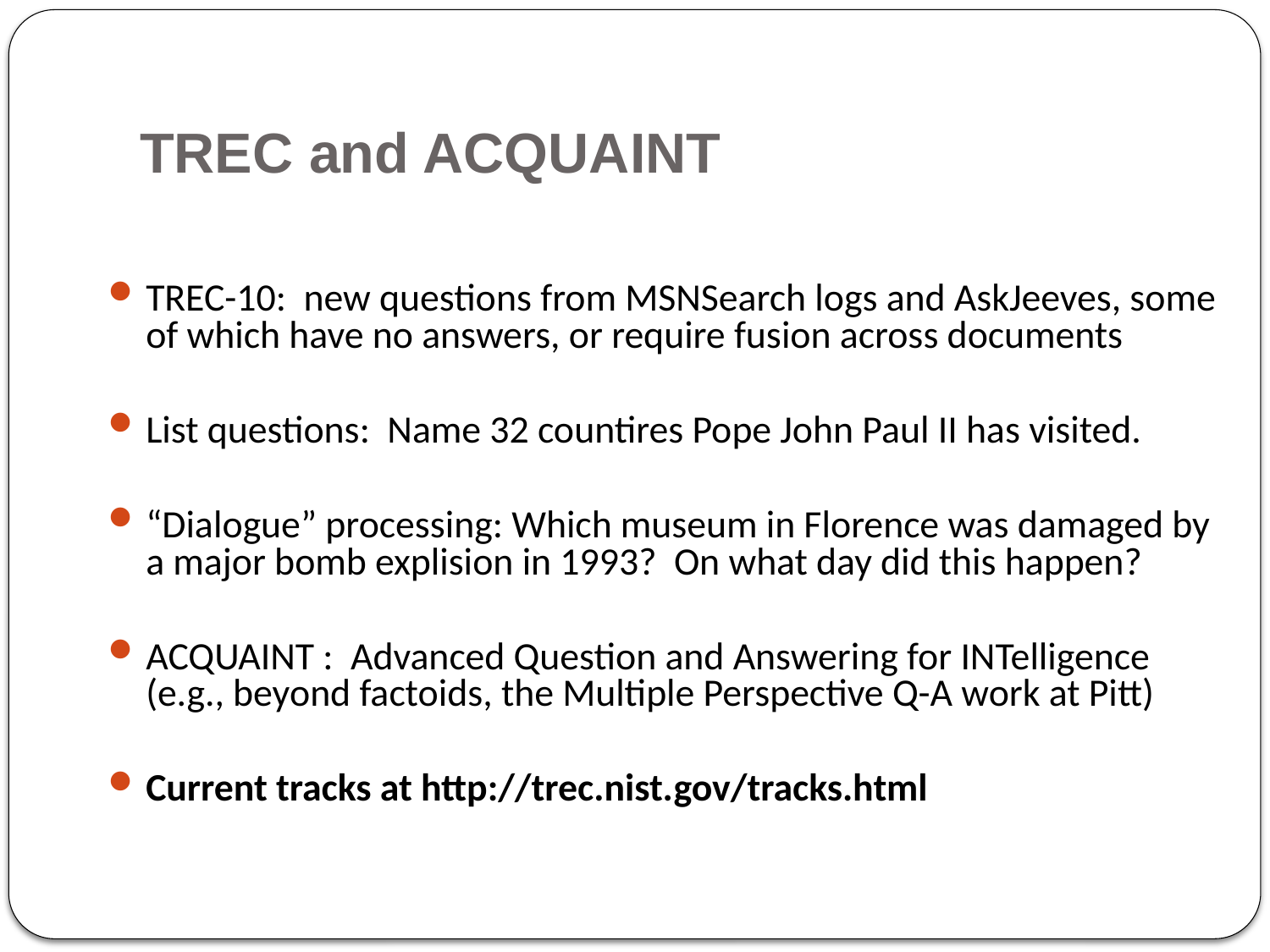

# TREC and ACQUAINT
TREC-10:  new questions from MSNSearch logs and AskJeeves, some of which have no answers, or require fusion across documents

List questions:  Name 32 countires Pope John Paul II has visited.

“Dialogue” processing: Which museum in Florence was damaged by a major bomb explision in 1993?  On what day did this happen?

ACQUAINT :  Advanced Question and Answering for INTelligence (e.g., beyond factoids, the Multiple Perspective Q-A work at Pitt)

Current tracks at http://trec.nist.gov/tracks.html